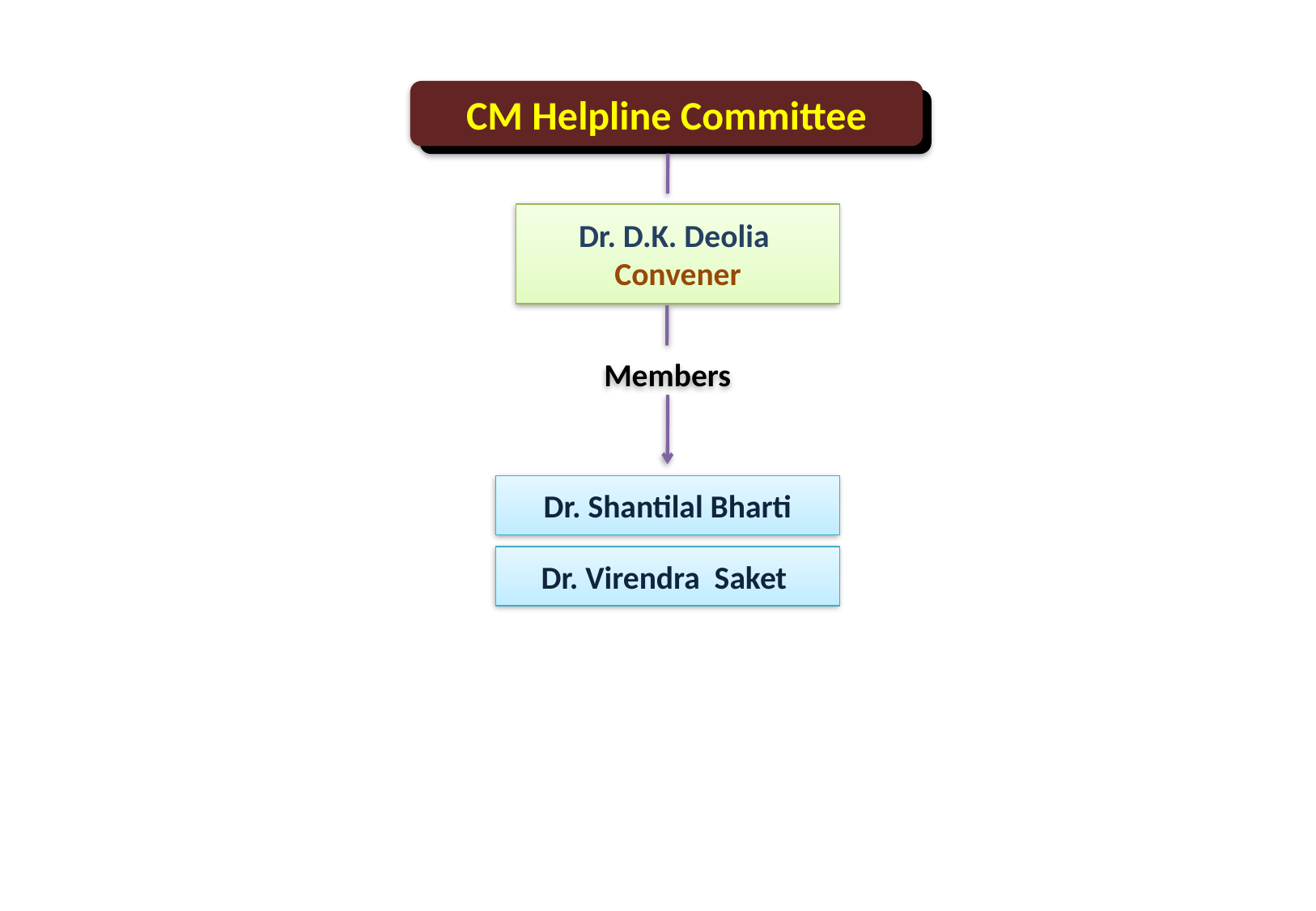

CM Helpline Committee

Dr. D.K. Deolia
Convener
Members
Dr. Shantilal Bharti
Dr. Virendra  Saket